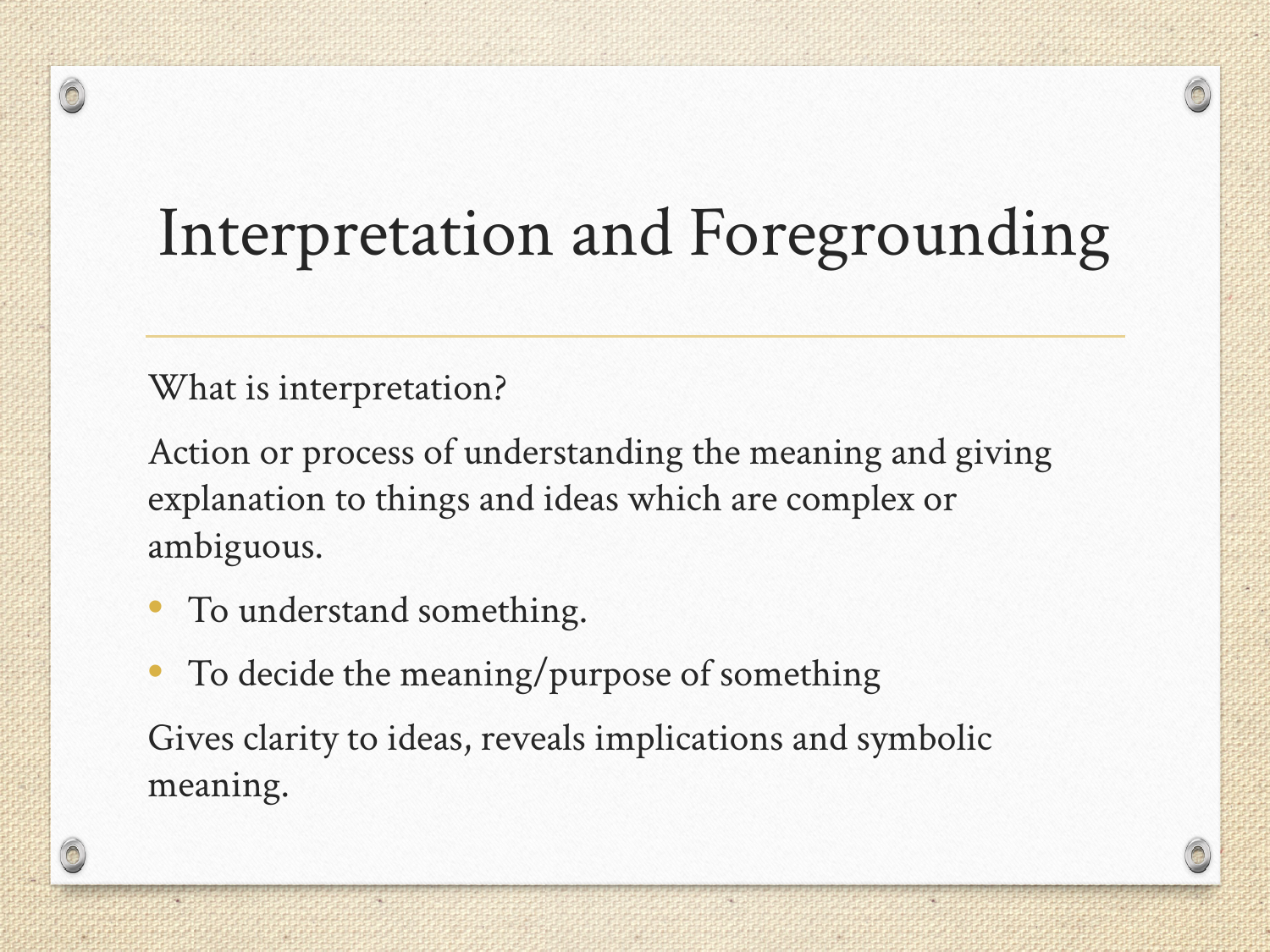

# Interpretation and Foregrounding
What is interpretation?
Action or process of understanding the meaning and giving explanation to things and ideas which are complex or ambiguous.
To understand something.
To decide the meaning/purpose of something
Gives clarity to ideas, reveals implications and symbolic meaning.